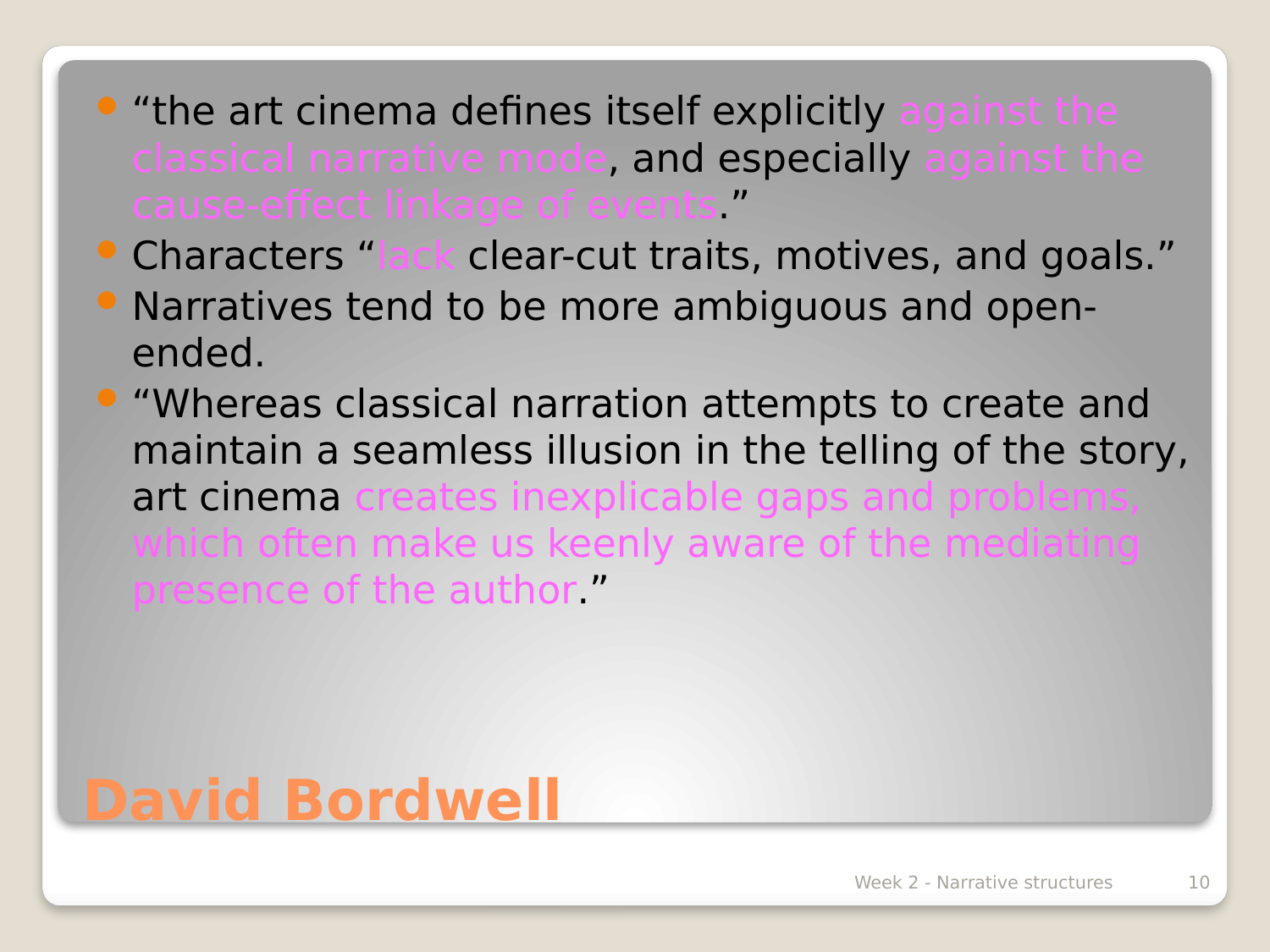

“the art cinema defines itself explicitly against the classical narrative mode, and especially against the cause-effect linkage of events.”
Characters “lack clear-cut traits, motives, and goals.”
Narratives tend to be more ambiguous and open-ended.
“Whereas classical narration attempts to create and maintain a seamless illusion in the telling of the story, art cinema creates inexplicable gaps and problems, which often make us keenly aware of the mediating presence of the author.”
# David Bordwell
Week 2 - Narrative structures
10